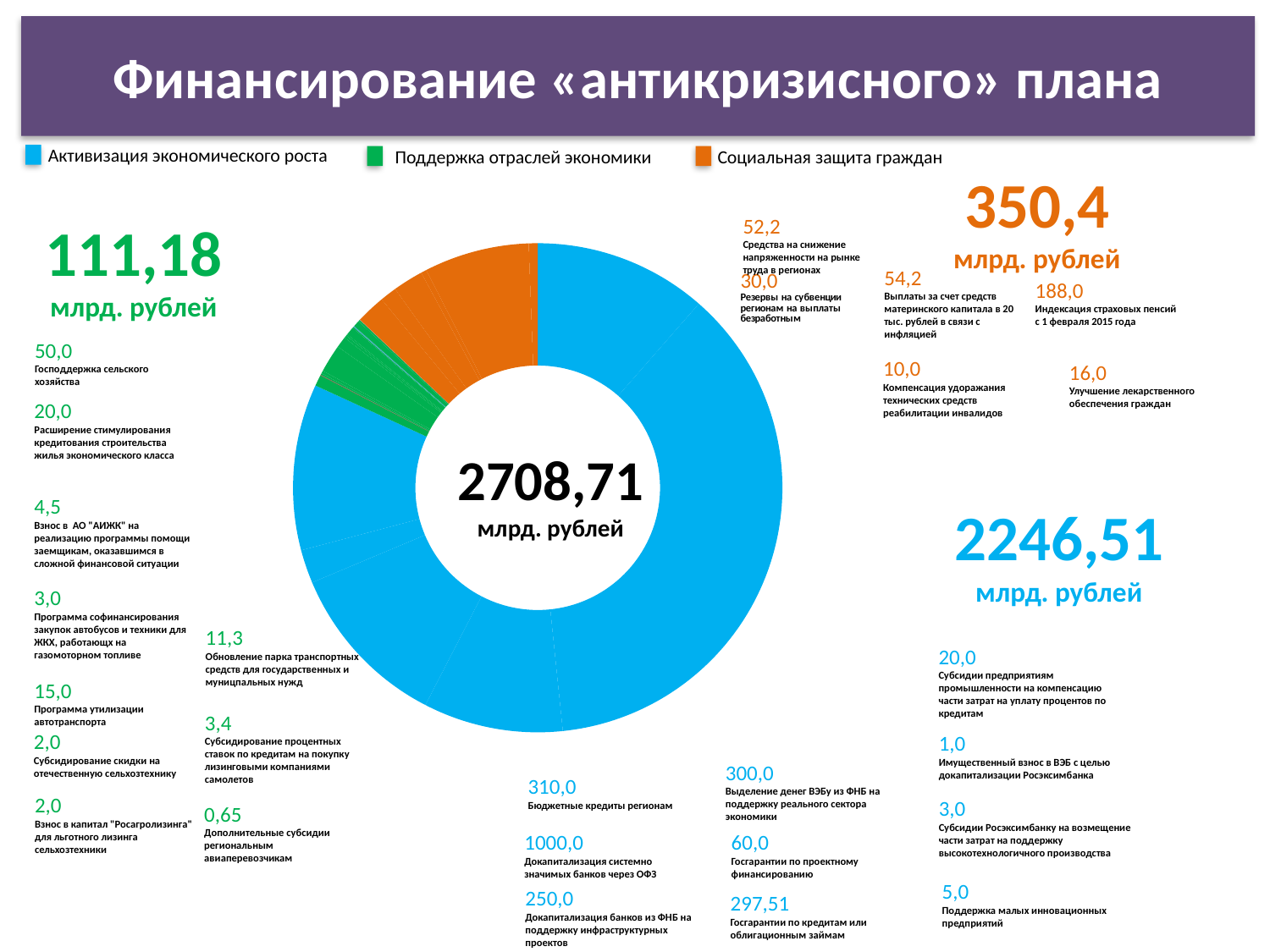

Финансирование «антикризисного» плана
Активизация экономического роста
Поддержка отраслей экономики
Социальная защита граждан

350,4
млрд. рублей
111,18
млрд. рублей
52,2
Средства на снижение напряженности на рынке труда в регионах

### Chart

| Category |  |
|---|---|
| Бюджетные кредиты регионам | 310.0 |
| Докапитализация системно значимых банков через ОФЗ | 1000.0 |
| Докапитализация банков из ФНБ на поддержку инфраструктурных проектов | 250.0 |
| Выделение денег ВЭБУ из ФНБ на поддержку реального сектора экономики | 300.0 |
| Госгарантии по проектному финансированию | 60.0 |
| Госгарантии по кредитам или облигационным займам | 297.51 |
| Субсидии предприятиям промышленности на компенсацию части затрат на уплату процентов по кредитам,  | 20.0 |
| Имущественный взнос в ВЭБ с целью докапитализации Росэксимбанка | 1.0 |
| Субсидии Росэксимбанку на возмещение части затрат на поддержку высокотехнологичного производства | 3.0 |
| Поддержка малых инновационных предприятий  | 5.0 |
| Господдержка сельского хозяйтсва | 50.0 |
| Расширение стимулирования кредитования строительства жилья экономического класса  | 20.0 |
| Взнос в  АО "АИЖК" на  реализацию программы помощи заемщикам, оказавшимся в сложной финансовой ситуации  | 4.5 |
| Программа софинансирования закупок автобусов и техники для ЖКХ, работающх на газомоторном топливе | 3.0 |
| Программа утилизации автотранспорта | 15.0 |
| Субсидирование скидки на отечественную сельхозтехнику | 2.0 |
| Взнос в капитал "Росагролизинга" для льготного лизинга сельхозтехники | 2.0 |
| Обновление парка транспортных средств для государственных и муницпальных нужд  | 11.3 |
| Субсидирование процентных ставок по кредитам на покупку лизинговыми компаниями самолетов | 3.4 |
| Дополнительные субсидии  региональным авиаперевозчикам | 0.6 |
| Средства на снижение напряженности на рынке труда в регионах | 52.2 |
| Резервы на субвенции регионам на выплаты безработным | 30.0 |
| Выплаты за счет средств материнского капитала в 20 тыс. рублей в связи с инфляцией | 54.2 |
| Компенсация удоражания технических средств реабилитации инвалидов | 10.0 |
| Индексация страховых пенсий с 1 февраля 2015 года | 188.0 |
| Улучшение лекарственного обеспечения граждан | 16.0 |
54,2
Выплаты за счет средств материнского капитала в 20 тыс. рублей в связи с инфляцией
188,0
Индексация страховых пенсий с 1 февраля 2015 года
50,0
Господдержка сельского хозяйства
10,0
Компенсация удоражания технических средств реабилитации инвалидов
16,0
Улучшение лекарственного обеспечения граждан

20,0
Расширение стимулирования кредитования строительства жилья экономического класса

2708,71
млрд. рублей
4,5
Взнос в  АО "АИЖК" на  реализацию программы помощи заемщикам, оказавшимся в сложной финансовой ситуации
2246,51
млрд. рублей
3,0
Программа софинансирования закупок автобусов и техники для ЖКХ, работающх на газомоторном топливе

11,3
Обновление парка транспортных средств для государственных и муницпальных нужд
20,0
Субсидии предприятиям промышленности на компенсацию части затрат на уплату процентов по кредитам
15,0
Программа утилизации автотранспорта

3,4
Субсидирование процентных ставок по кредитам на покупку лизинговыми компаниями самолетов
2,0
Субсидирование скидки на отечественную сельхозтехнику
1,0
Имущественный взнос в ВЭБ с целью докапитализации Росэксимбанка
300,0
Выделение денег ВЭБу из ФНБ на поддержку реального сектора экономики
310,0
Бюджетные кредиты регионам

2,0
Взнос в капитал "Росагролизинга" для льготного лизинга сельхозтехники
3,0
Субсидии Росэксимбанку на возмещение части затрат на поддержку высокотехнологичного производства
0,65
Дополнительные субсидии  региональным авиаперевозчикам
1000,0
Докапитализация системно значимых банков через ОФЗ
60,0
Госгарантии по проектному финансированию
5,0
Поддержка малых инновационных предприятий
250,0
Докапитализация банков из ФНБ на поддержку инфраструктурных проектов
297,51
Госгарантии по кредитам или облигационным займам